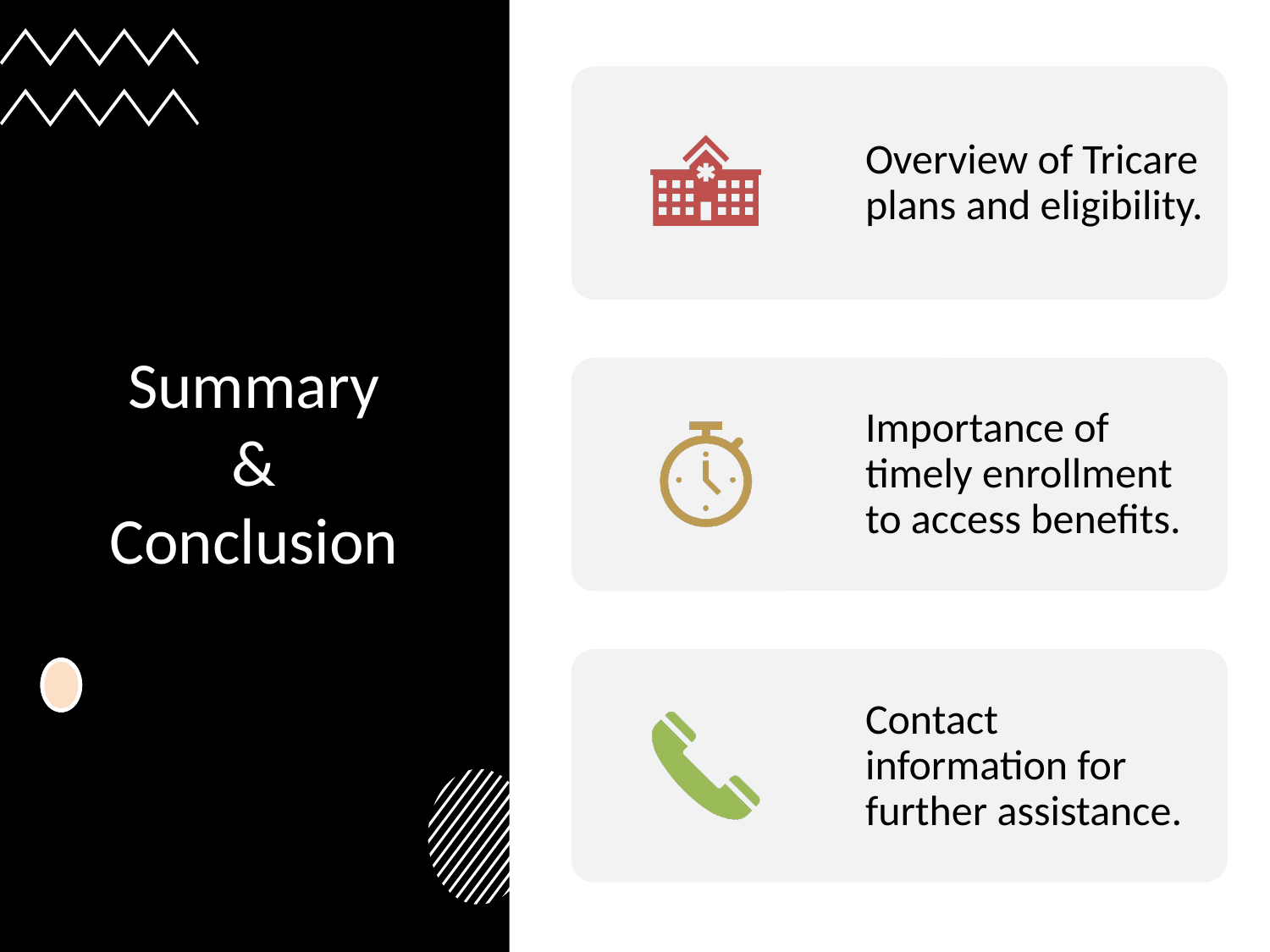

Overview of Tricare plans and eligibility.
Importance of timely enrollment to access benefits.
Contact information for further assistance.
# Summary & Conclusion